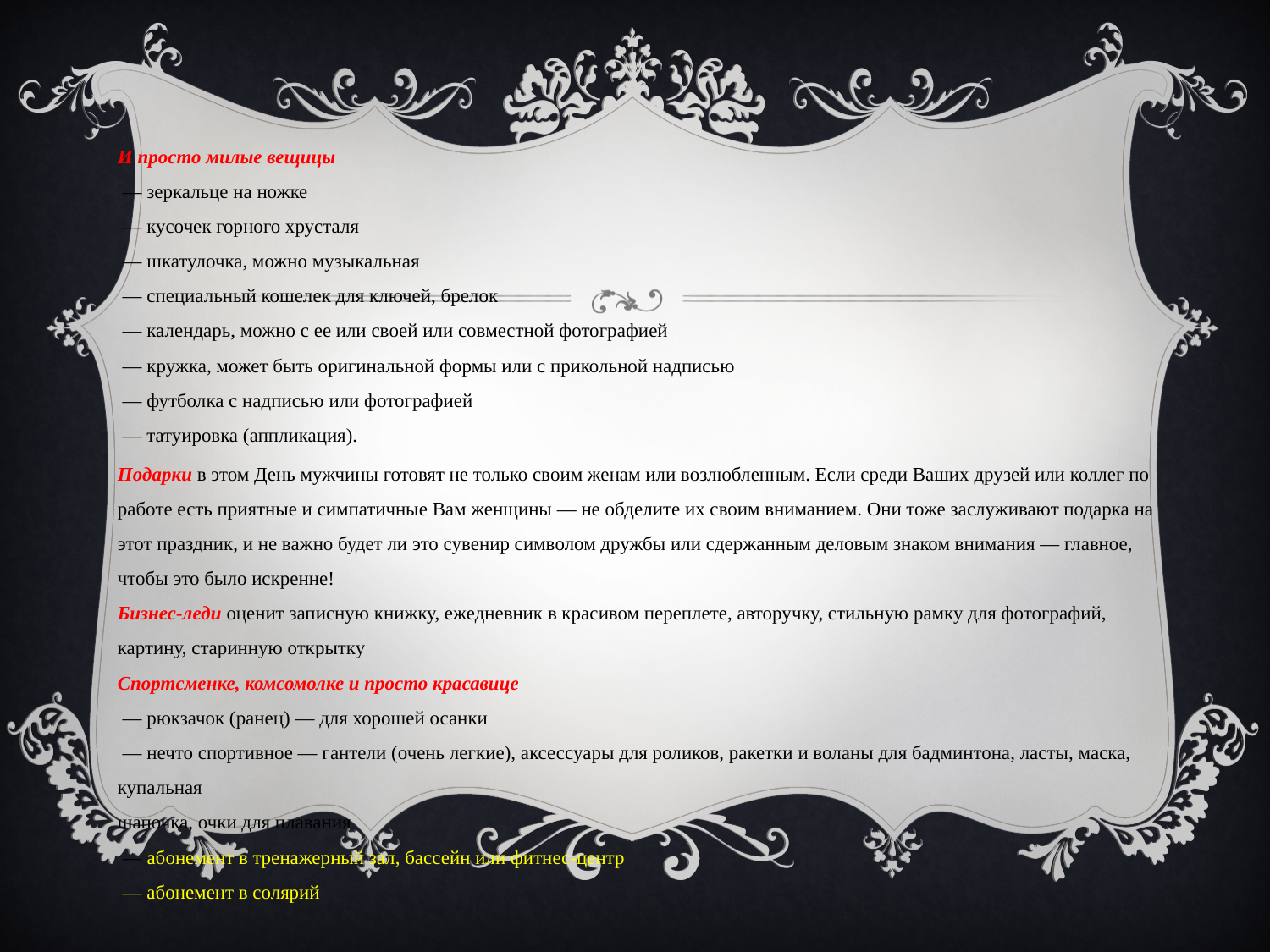

И просто милые вещицы
 — зеркальце на ножке
 — кусочек горного хрусталя
 — шкатулочка, можно музыкальная
 — специальный кошелек для ключей, брелок
 — календарь, можно с ее или своей или совместной фотографией
 — кружка, может быть оригинальной формы или с прикольной надписью
 — футболка с надписью или фотографией
 — татуировка (аппликация).
Подарки в этом День мужчины готовят не только своим женам или возлюбленным. Если среди Ваших друзей или коллег по работе есть приятные и симпатичные Вам женщины — не обделите их своим вниманием. Они тоже заслуживают подарка на этот праздник, и не важно будет ли это сувенир символом дружбы или сдержанным деловым знаком внимания — главное, чтобы это было искренне!
Бизнес-леди оценит записную книжку, ежедневник в красивом переплете, авторучку, стильную рамку для фотографий, картину, старинную открытку
Спортсменке, комсомолке и просто красавице
 — рюкзачок (ранец) — для хорошей осанки
 — нечто спортивное — гантели (очень легкие), аксессуары для роликов, ракетки и воланы для бадминтона, ласты, маска, купальная
шапочка, очки для плавания
 — абонемент в тренажерный зал, бассейн или фитнес-центр
 — абонемент в солярий